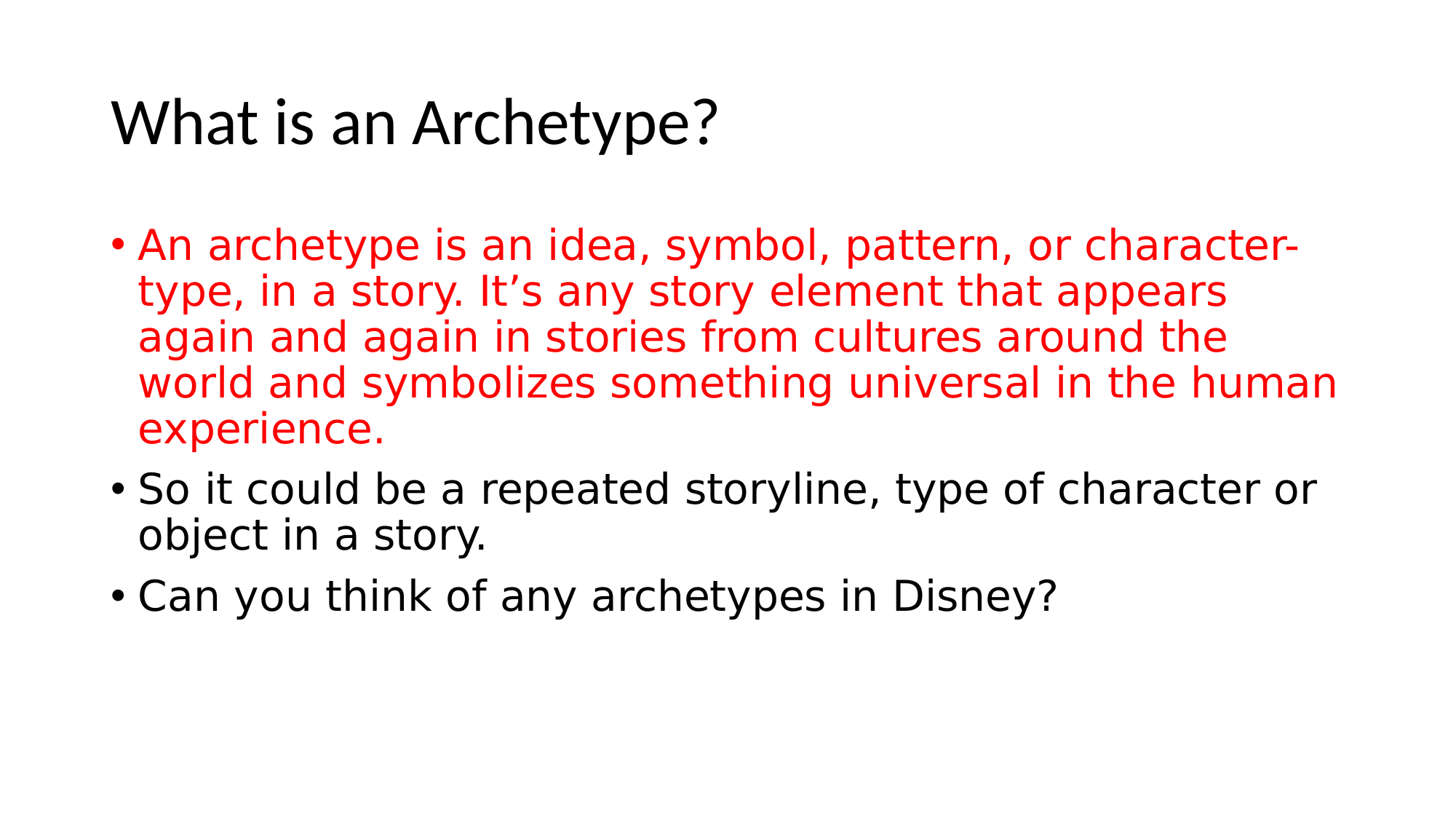

# What is an Archetype?
An archetype is an idea, symbol, pattern, or character-type, in a story. It’s any story element that appears again and again in stories from cultures around the world and symbolizes something universal in the human experience.
So it could be a repeated storyline, type of character or object in a story.
Can you think of any archetypes in Disney?